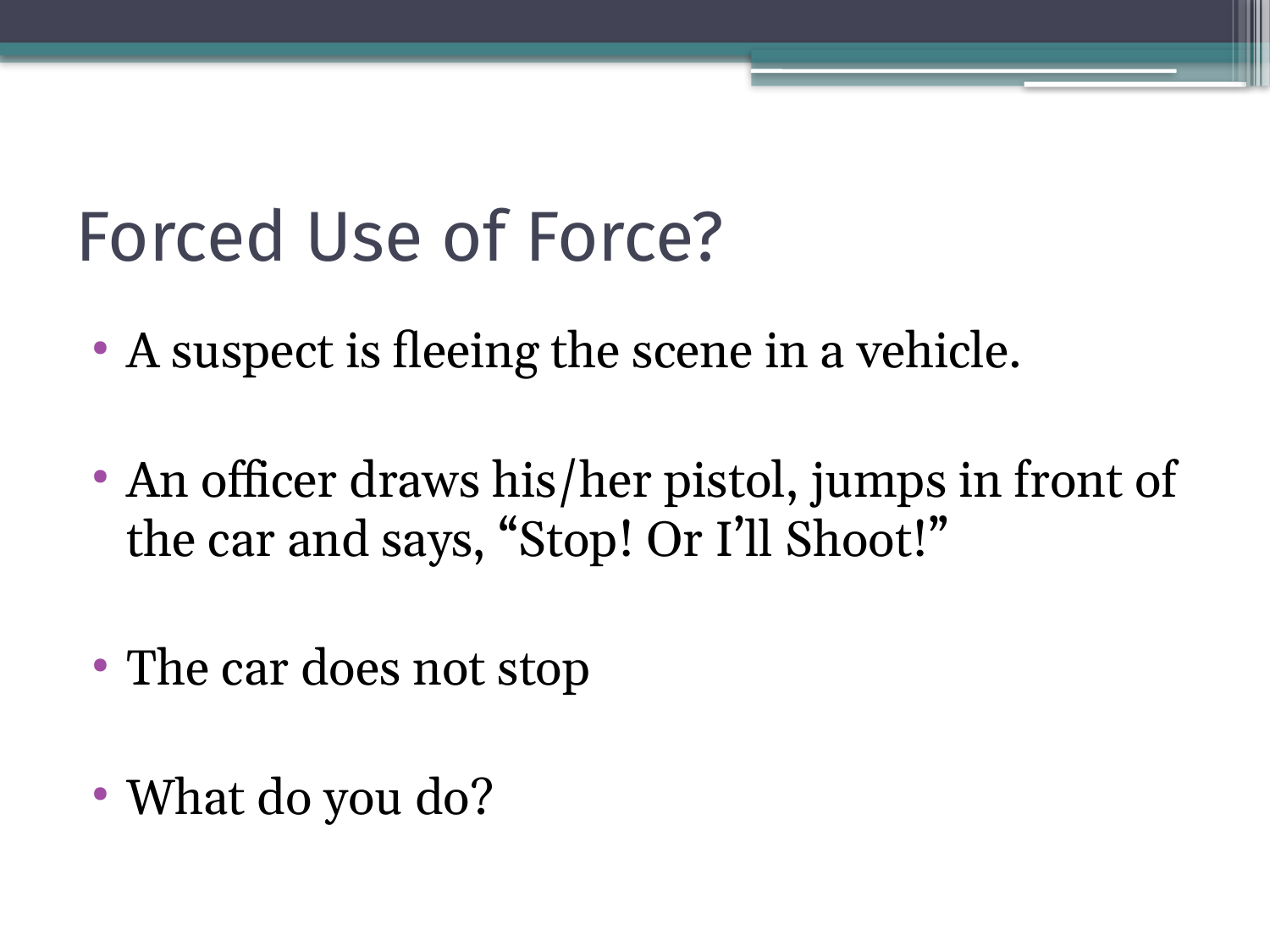

# Forced Use of Force?
A suspect is fleeing the scene in a vehicle.

An officer draws his/her pistol, jumps in front of the car and says, “Stop! Or I’ll Shoot!”

The car does not stop

What do you do?